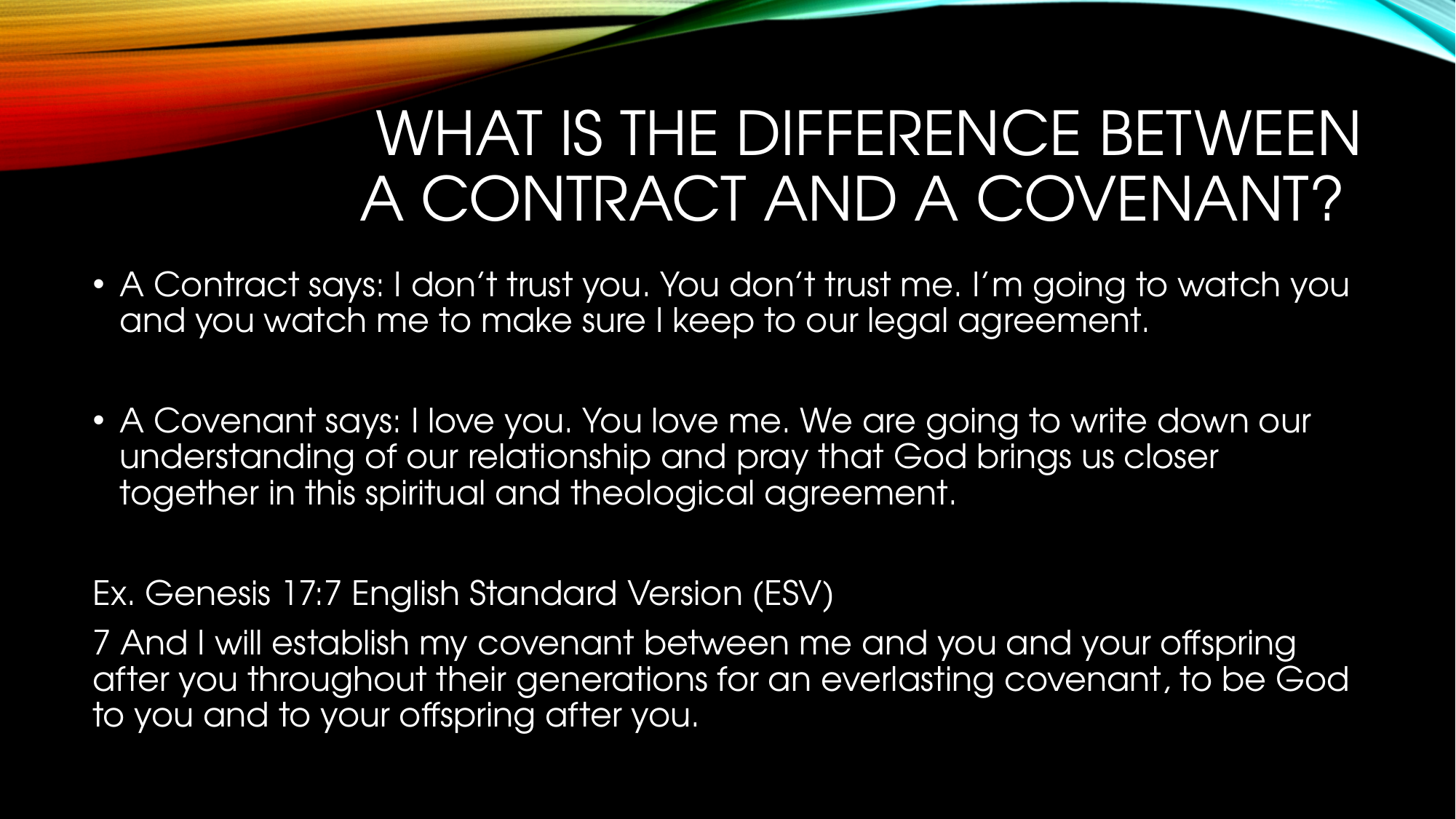

# What is the Difference Between a Contract and a Covenant?
A Contract says: I don’t trust you. You don’t trust me. I’m going to watch you and you watch me to make sure I keep to our legal agreement.

A Covenant says: I love you. You love me. We are going to write down our understanding of our relationship and pray that God brings us closer together in this spiritual and theological agreement.

Ex. Genesis 17:7 English Standard Version (ESV)
7 And I will establish my covenant between me and you and your offspring after you throughout their generations for an everlasting covenant, to be God to you and to your offspring after you.